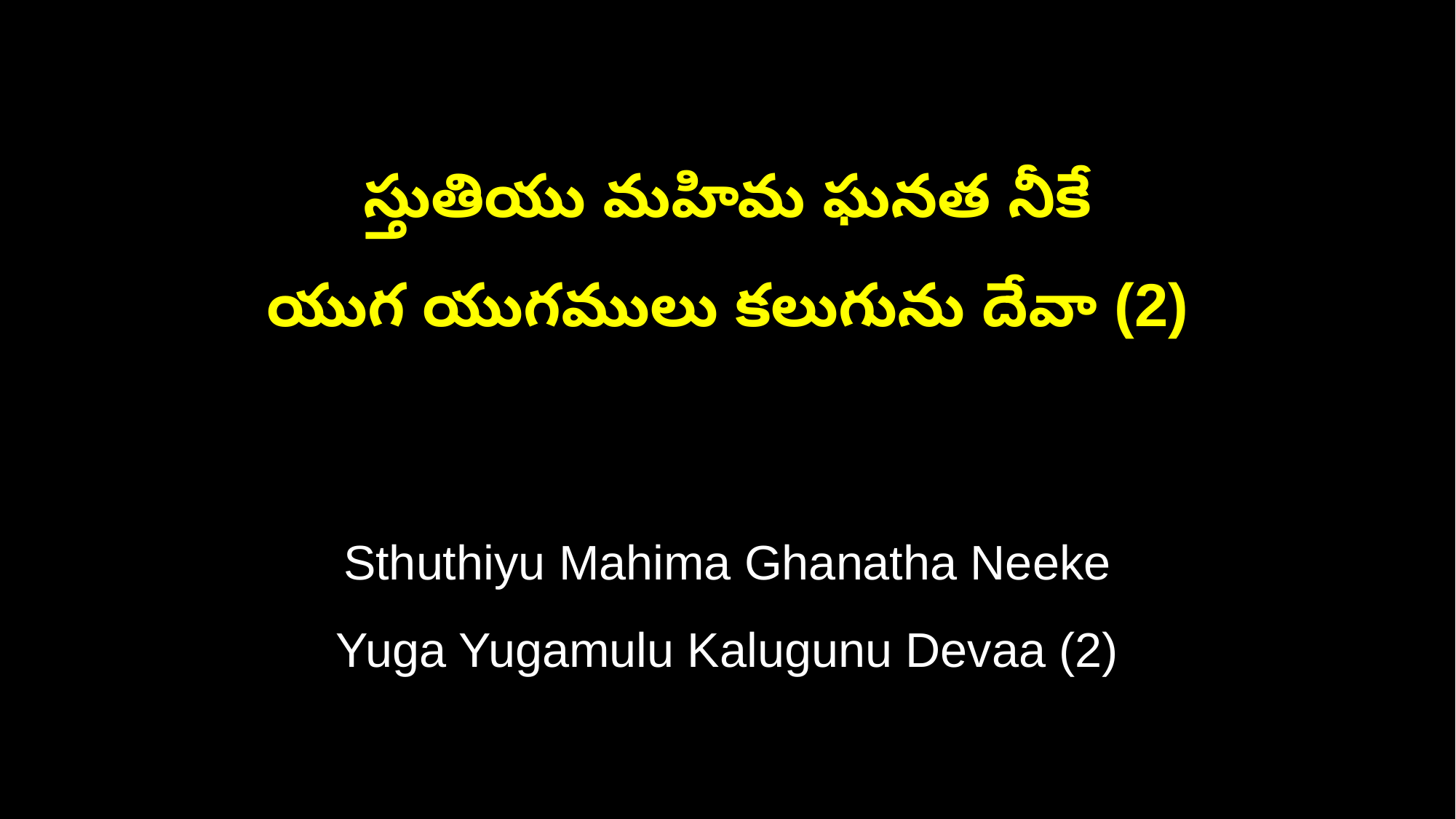

స్తుతియు మహిమ ఘనత నీకే
యుగ యుగములు కలుగును దేవా (2)
Sthuthiyu Mahima Ghanatha Neeke
Yuga Yugamulu Kalugunu Devaa (2)